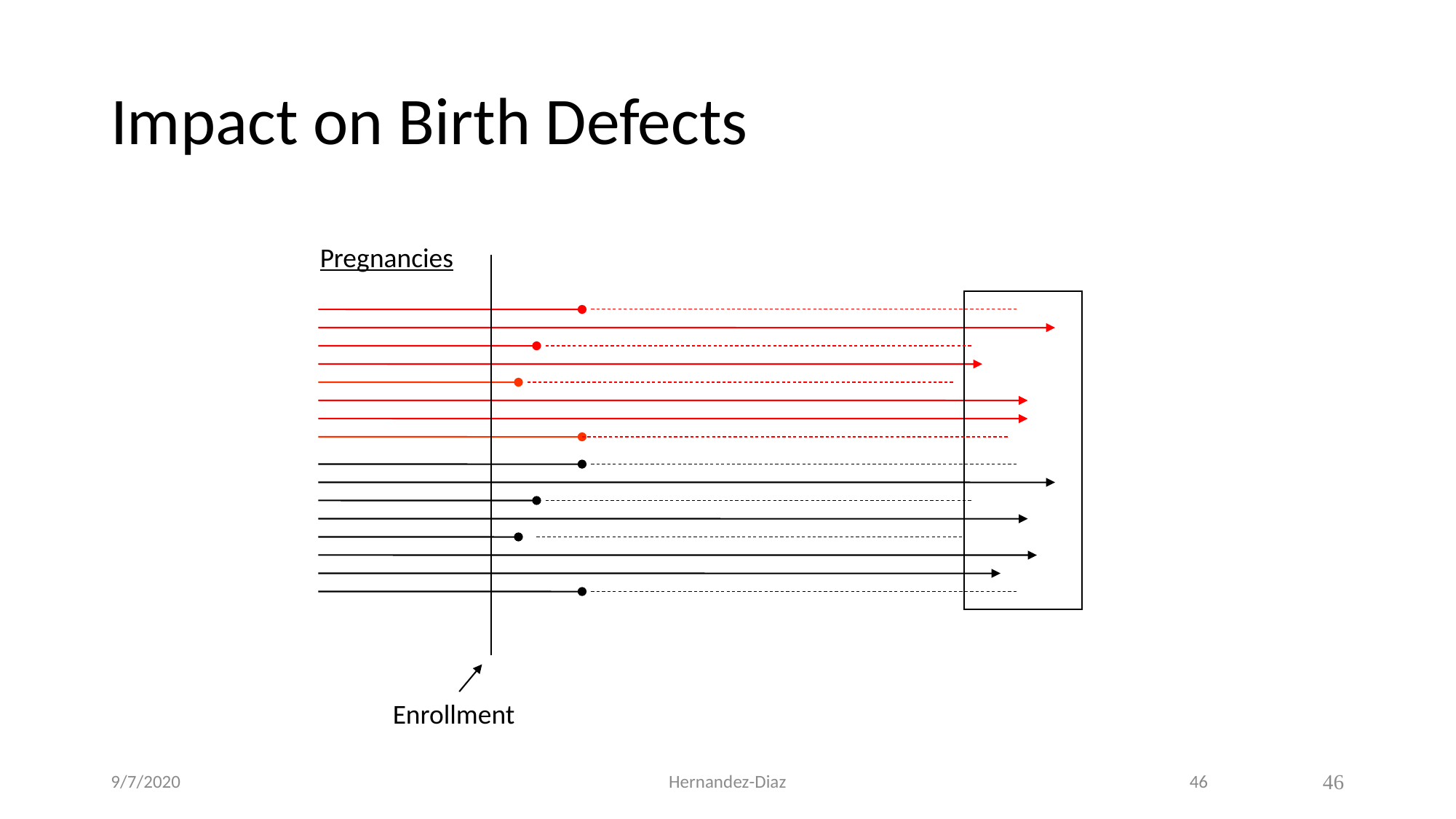

Impact on Birth Defects
Pregnancies

Enrollment
9/7/2020
Hernandez-Diaz
46
46